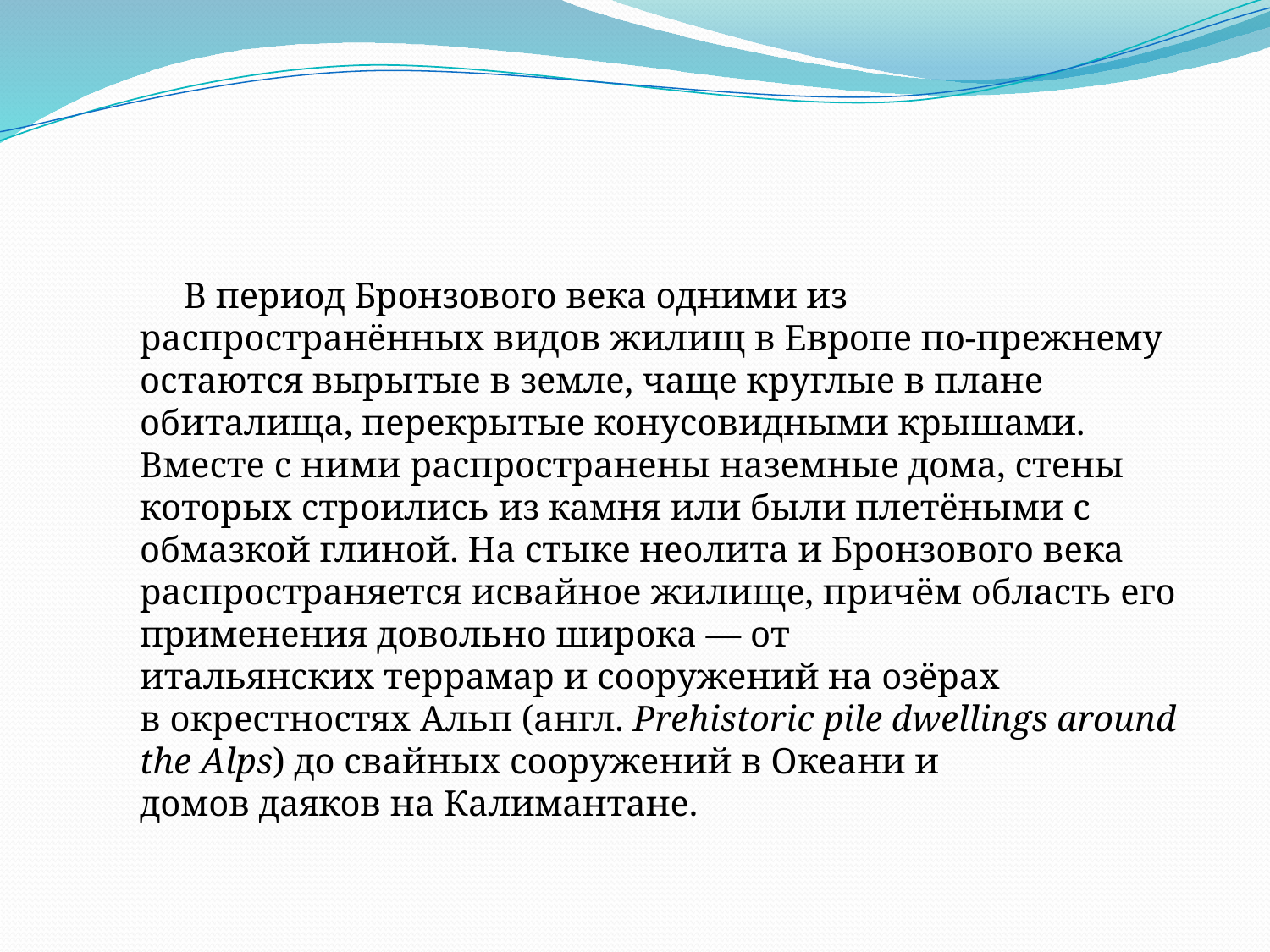

#
         В период Бронзового века одними из распространённых видов жилищ в Европе по-прежнему остаются вырытые в земле, чаще круглые в плане обиталища, перекрытые конусовидными крышами. Вместе с ними распространены наземные дома, стены которых строились из камня или были плетёными с обмазкой глиной. На стыке неолита и Бронзового века распространяется исвайное жилище, причём область его применения довольно широка — от итальянских террамар и сооружений на озёрах в окрестностях Альп (англ. Prehistoric pile dwellings around the Alps) до свайных сооружений в Океани и домов даяков на Калимантане.